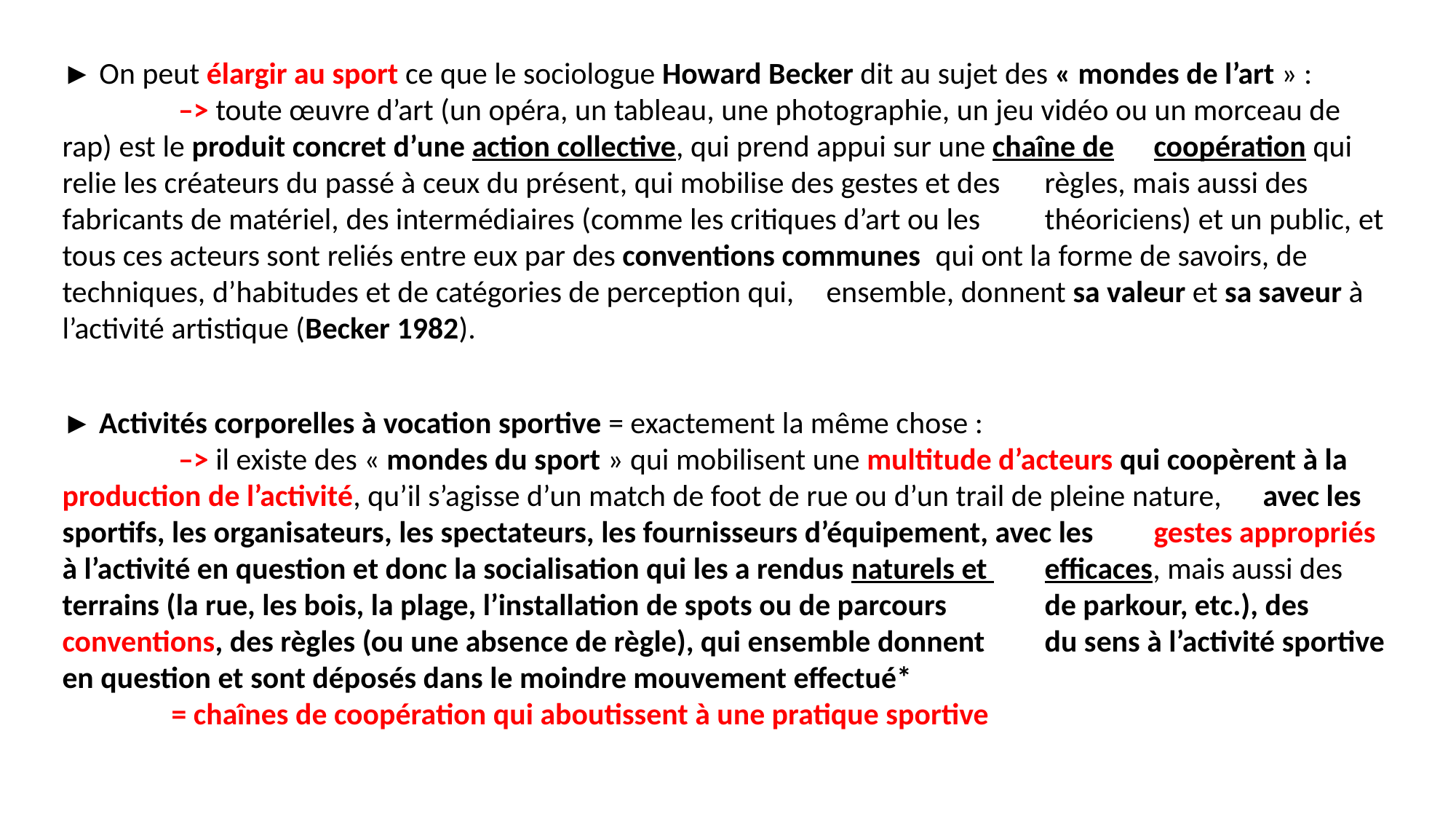

# ► On peut élargir au sport ce que le sociologue Howard Becker dit au sujet des « mondes de l’art » : –> toute œuvre d’art (un opéra, un tableau, une photographie, un jeu vidéo ou un morceau de 	rap) est le produit concret d’une action collective, qui prend appui sur une chaîne de 	coopération qui relie les créateurs du passé à ceux du présent, qui mobilise des gestes et des 	règles, mais aussi des fabricants de matériel, des intermédiaires (comme les critiques d’art ou les 	théoriciens) et un public, et tous ces acteurs sont reliés entre eux par des conventions communes 	qui ont la forme de savoirs, de techniques, d’habitudes et de catégories de perception qui, 	ensemble, donnent sa valeur et sa saveur à l’activité artistique (Becker 1982). ► Activités corporelles à vocation sportive = exactement la même chose : –> il existe des « mondes du sport » qui mobilisent une multitude d’acteurs qui coopèrent à la 	production de l’activité, qu’il s’agisse d’un match de foot de rue ou d’un trail de pleine nature, 	avec les sportifs, les organisateurs, les spectateurs, les fournisseurs d’équipement, avec les 	gestes appropriés à l’activité en question et donc la socialisation qui les a rendus naturels et 	efficaces, mais aussi des terrains (la rue, les bois, la plage, l’installation de spots ou de parcours 	de parkour, etc.), des conventions, des règles (ou une absence de règle), qui ensemble donnent 	du sens à l’activité sportive en question et sont déposés dans le moindre mouvement effectué* = chaînes de coopération qui aboutissent à une pratique sportive